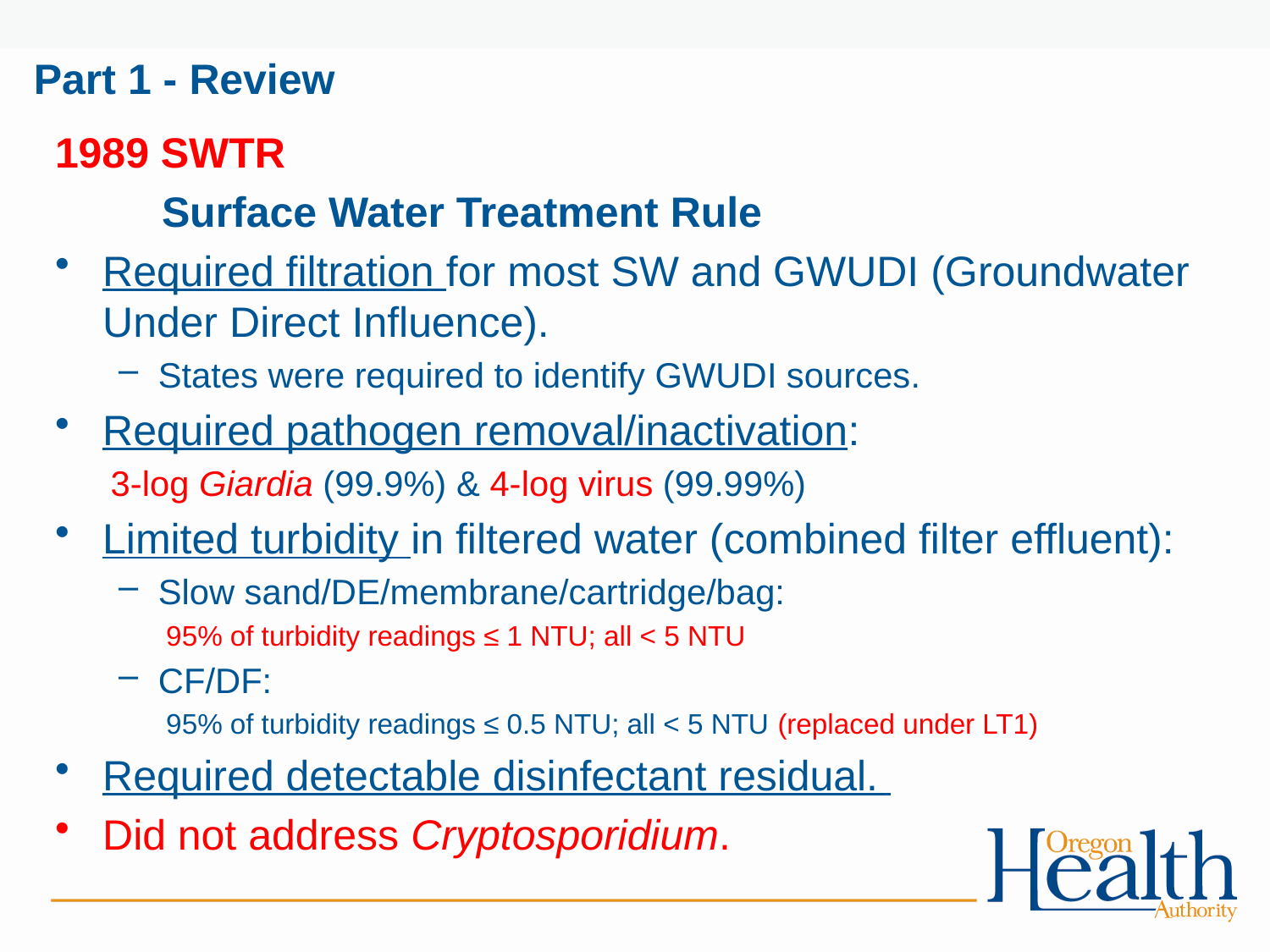

# Part 1 - Review
1989 SWTR
         Surface Water Treatment Rule
Required filtration for most SW and GWUDI (Groundwater Under Direct Influence).
States were required to identify GWUDI sources.
Required pathogen removal/inactivation:
3-log Giardia (99.9%) & 4-log virus (99.99%)
Limited turbidity in filtered water (combined filter effluent):
Slow sand/DE/membrane/cartridge/bag:
95% of turbidity readings ≤ 1 NTU; all < 5 NTU
CF/DF:
95% of turbidity readings ≤ 0.5 NTU; all < 5 NTU (replaced under LT1)
Required detectable disinfectant residual.
Did not address Cryptosporidium.